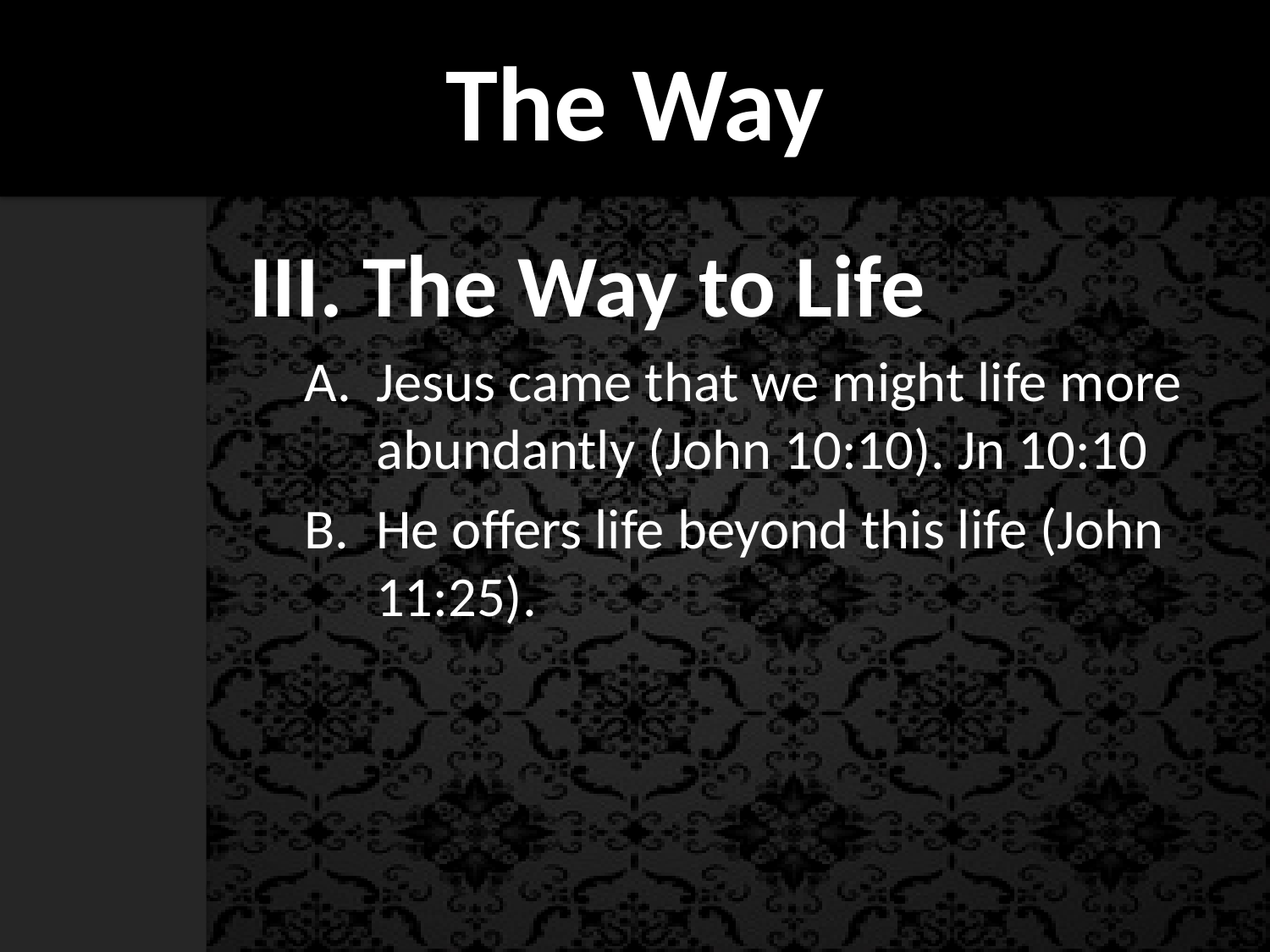

# The Way
III. The Way to Life
Jesus came that we might life more abundantly (John 10:10). Jn 10:10
He offers life beyond this life (John 11:25).